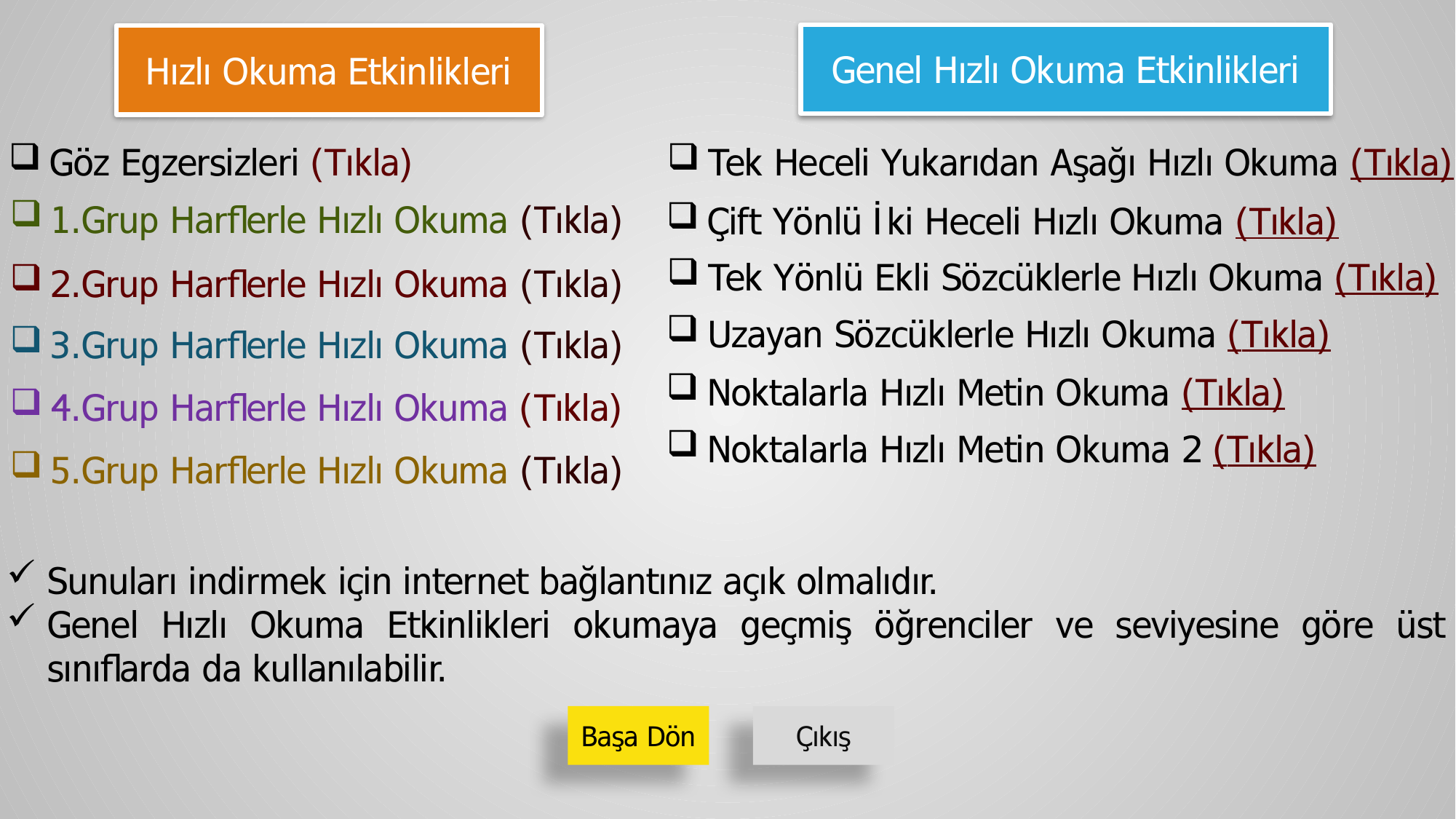

Genel Hızlı Okuma Etkinlikleri
Hızlı Okuma Etkinlikleri
Göz Egzersizleri (Tıkla)
Tek Heceli Yukarıdan Aşağı Hızlı Okuma (Tıkla)
1.Grup Harflerle Hızlı Okuma (Tıkla)
Çift Yönlü İki Heceli Hızlı Okuma (Tıkla)
Tek Yönlü Ekli Sözcüklerle Hızlı Okuma (Tıkla)
2.Grup Harflerle Hızlı Okuma (Tıkla)
Uzayan Sözcüklerle Hızlı Okuma (Tıkla)
3.Grup Harflerle Hızlı Okuma (Tıkla)
Noktalarla Hızlı Metin Okuma (Tıkla)
4.Grup Harflerle Hızlı Okuma (Tıkla)
Noktalarla Hızlı Metin Okuma 2 (Tıkla)
5.Grup Harflerle Hızlı Okuma (Tıkla)
Sunuları indirmek için internet bağlantınız açık olmalıdır.
Genel Hızlı Okuma Etkinlikleri okumaya geçmiş öğrenciler ve seviyesine göre üst sınıflarda da kullanılabilir.
Başa Dön
Çıkış